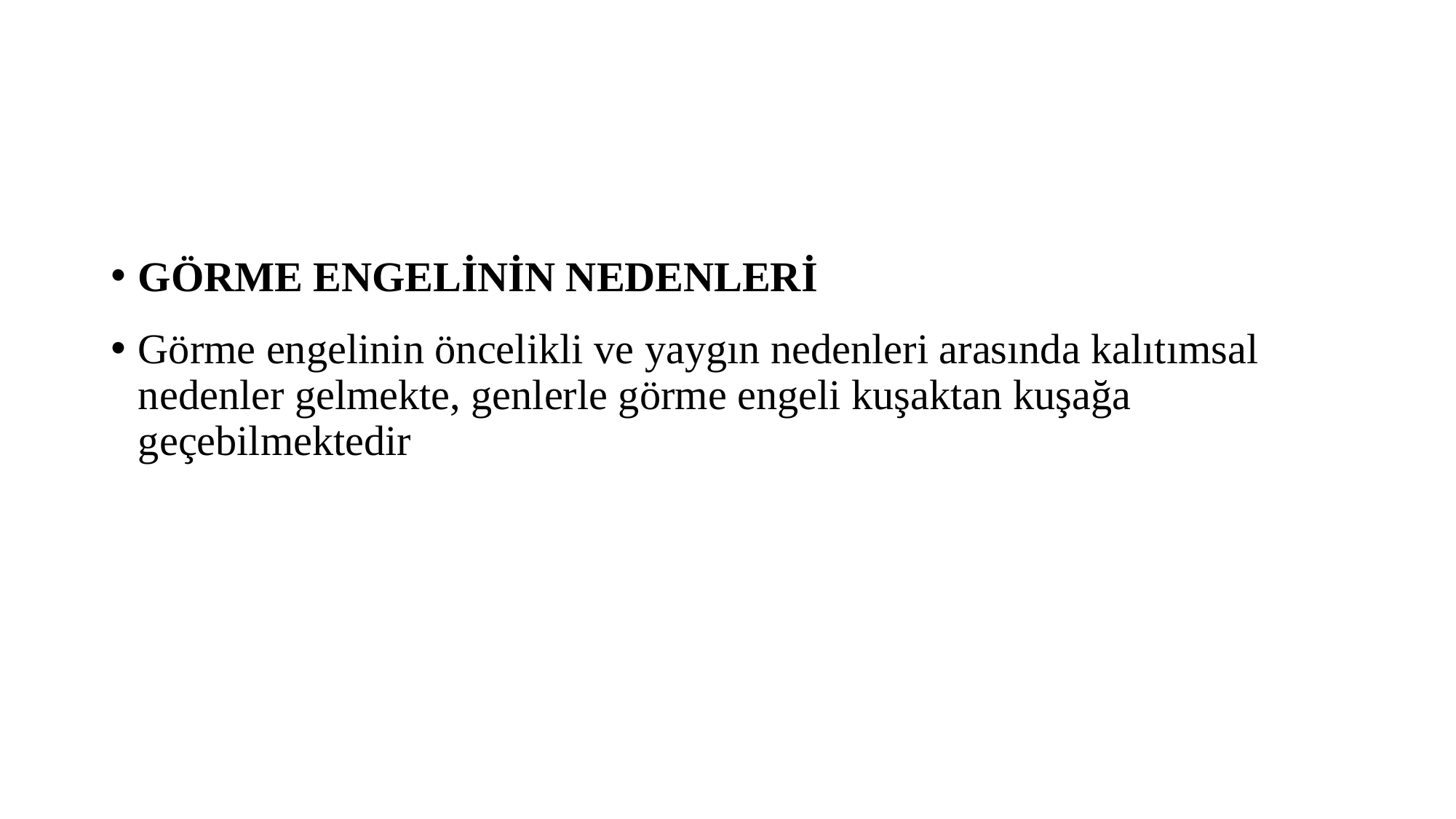

#
GÖRME ENGELİNİN NEDENLERİ
Görme engelinin öncelikli ve yaygın nedenleri arasında kalıtımsal nedenler gelmekte, genlerle görme engeli kuşaktan kuşağa geçebilmektedir